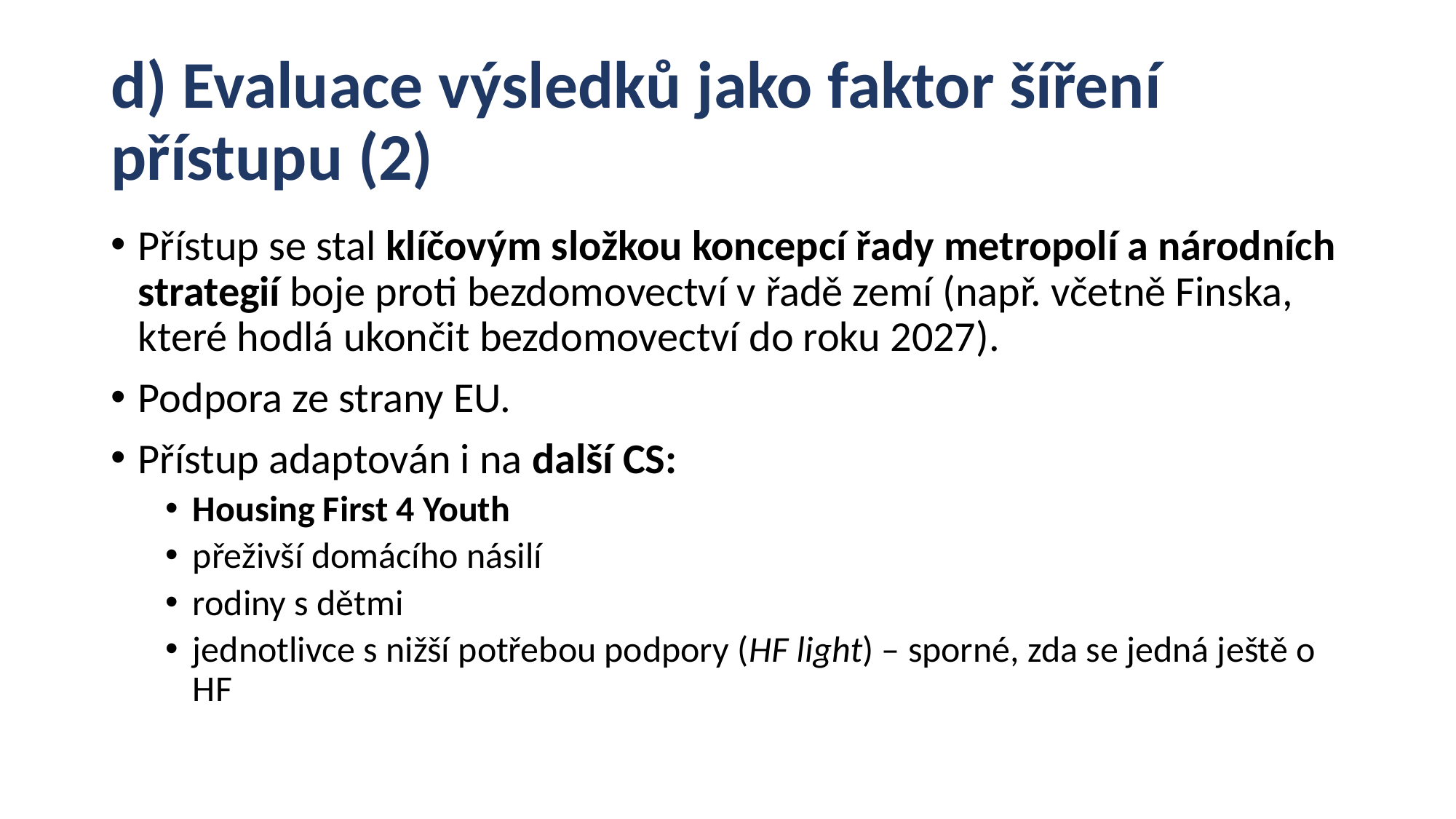

# d) Evaluace výsledků jako faktor šíření přístupu (2)
Přístup se stal klíčovým složkou koncepcí řady metropolí a národních strategií boje proti bezdomovectví v řadě zemí (např. včetně Finska, které hodlá ukončit bezdomovectví do roku 2027).
Podpora ze strany EU.
Přístup adaptován i na další CS:
Housing First 4 Youth
přeživší domácího násilí
rodiny s dětmi
jednotlivce s nižší potřebou podpory (HF light) – sporné, zda se jedná ještě o HF